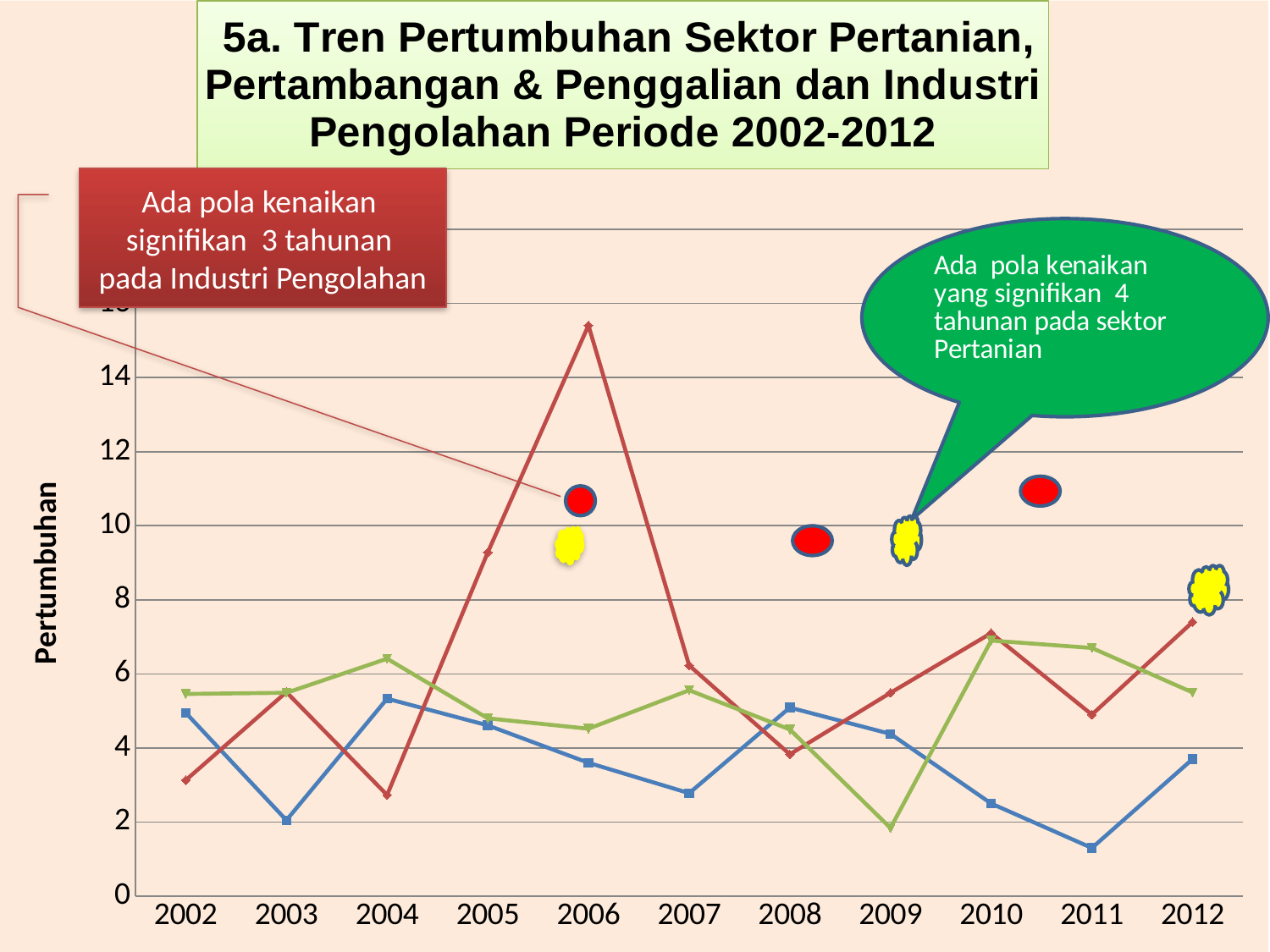

### Chart:  5a. Tren Pertumbuhan Sektor Pertanian, Pertambangan & Penggalian dan Industri Pengolahan Periode 2002-2012

| Category | PERTANIAN | PERTAMBANGAN DAN PENGGALIAN | INDUSTRI PENGOLAHAN |
|---|---|---|---|
| 2002 | 4.95 | 3.13 | 5.46 |
| 2003 | 2.05 | 5.51 | 5.49 |
| 2004 | 5.33 | 2.73 | 6.41 |
| 2005 | 4.6099999999999985 | 9.280000000000001 | 4.8 |
| 2006 | 3.6 | 15.41 | 4.52 |
| 2007 | 2.7800000000000002 | 6.23 | 5.56 |
| 2008 | 5.09 | 3.8299999999999987 | 4.5 |
| 2009 | 4.38 | 5.49 | 1.84 |
| 2010 | 2.5 | 7.1 | 6.9 |
| 2011 | 1.3 | 4.9 | 6.7 |
| 2012 | 3.7 | 7.4 | 5.5 |
Ada pola kenaikan  signifikan  3 tahunan  pada Industri Pengolahan